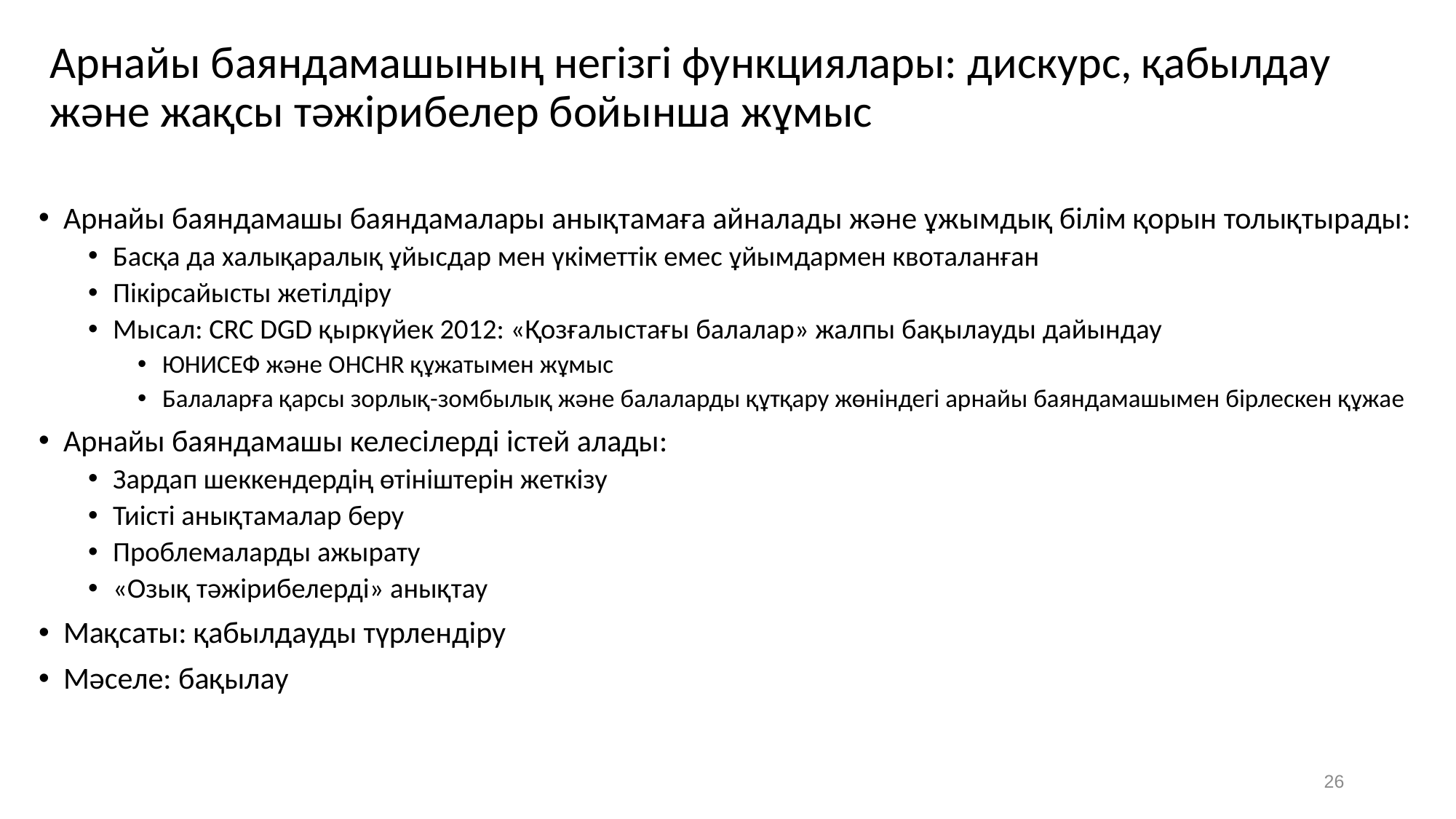

# Арнайы баяндамашының негізгі функциялары: дискурс, қабылдау және жақсы тәжірибелер бойынша жұмыс
Арнайы баяндамашы баяндамалары анықтамаға айналады және ұжымдық білім қорын толықтырады:
Басқа да халықаралық ұйысдар мен үкіметтік емес ұйымдармен квоталанған
Пікірсайысты жетілдіру
Мысал: CRC DGD қыркүйек 2012: «Қозғалыстағы балалар» жалпы бақылауды дайындау
ЮНИСЕФ және OHCHR құжатымен жұмыс
Балаларға қарсы зорлық-зомбылық және балаларды құтқару жөніндегі арнайы баяндамашымен бірлескен құжае
Арнайы баяндамашы келесілерді істей алады:
Зардап шеккендердің өтініштерін жеткізу
Тиісті анықтамалар беру
Проблемаларды ажырату
«Озық тәжірибелерді» анықтау
Мақсаты: қабылдауды түрлендіру
Мәселе: бақылау
26